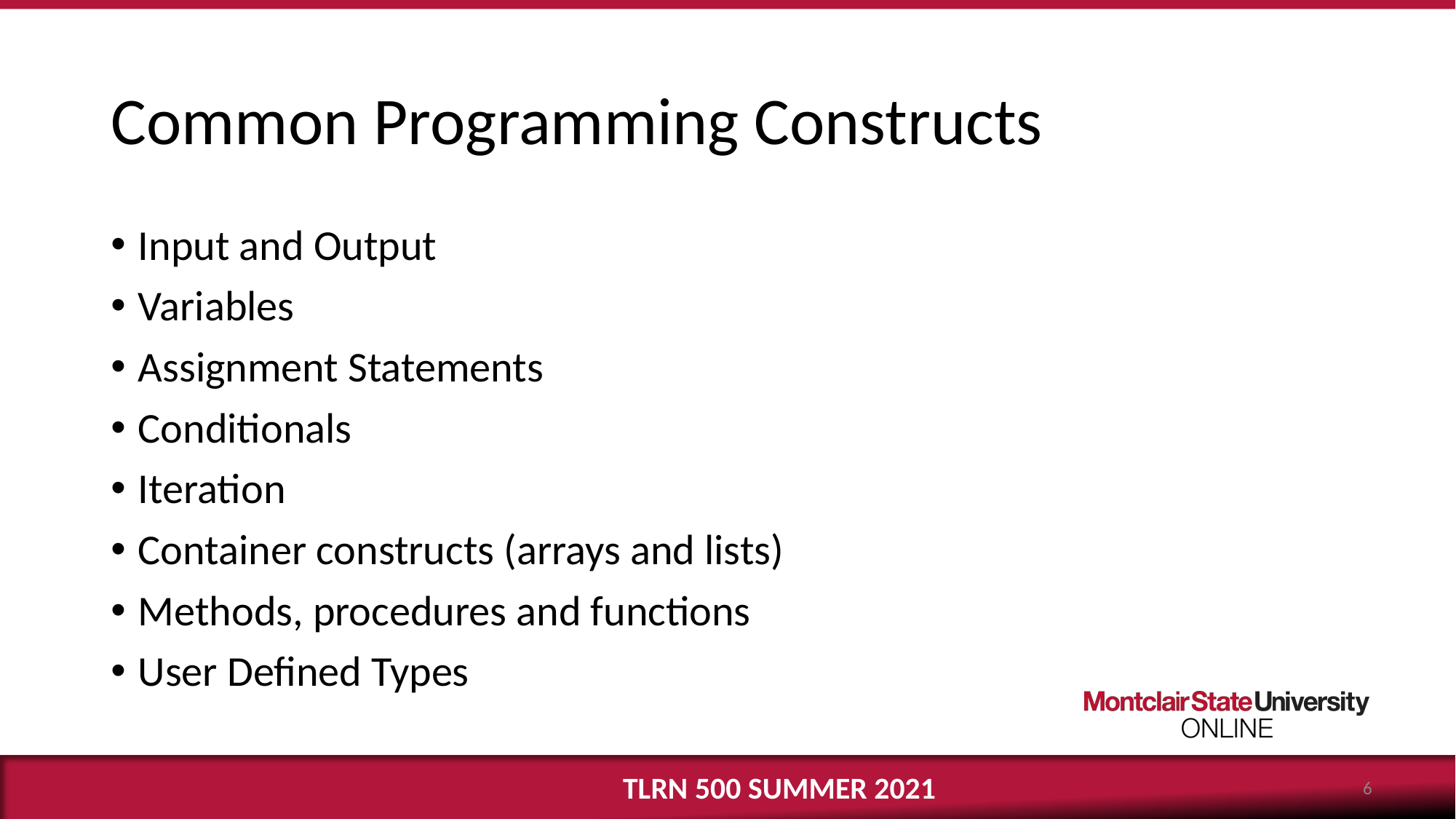

# Common Programming Constructs
Input and Output
Variables
Assignment Statements
Conditionals
Iteration
Container constructs (arrays and lists)
Methods, procedures and functions
User Defined Types

TLRN 500 SUMMER 2021

6